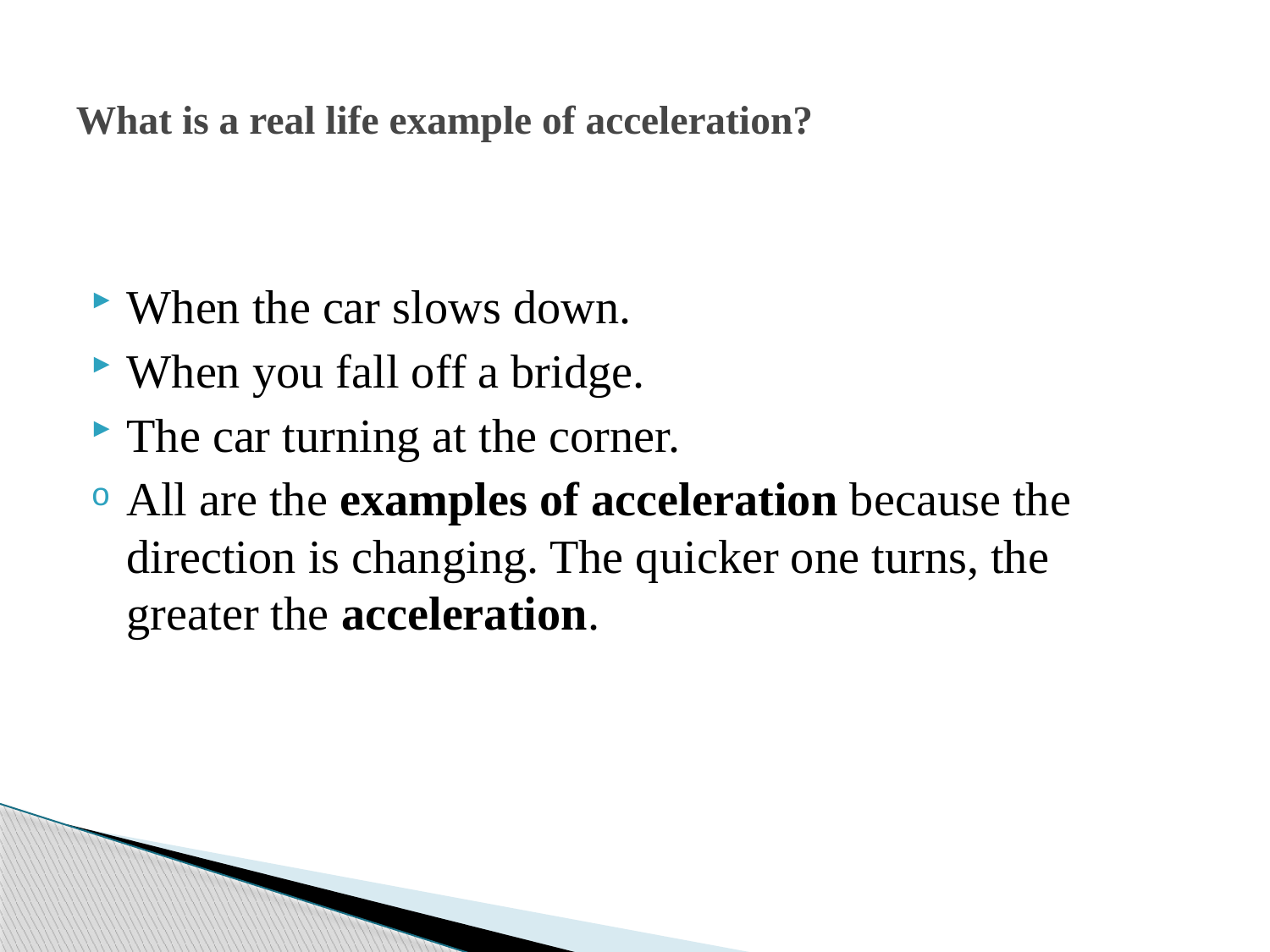

# What is a real life example of acceleration?

When the car slows down.
When you fall off a bridge.
The car turning at the corner.
All are the examples of acceleration because the direction is changing. The quicker one turns, the greater the acceleration.